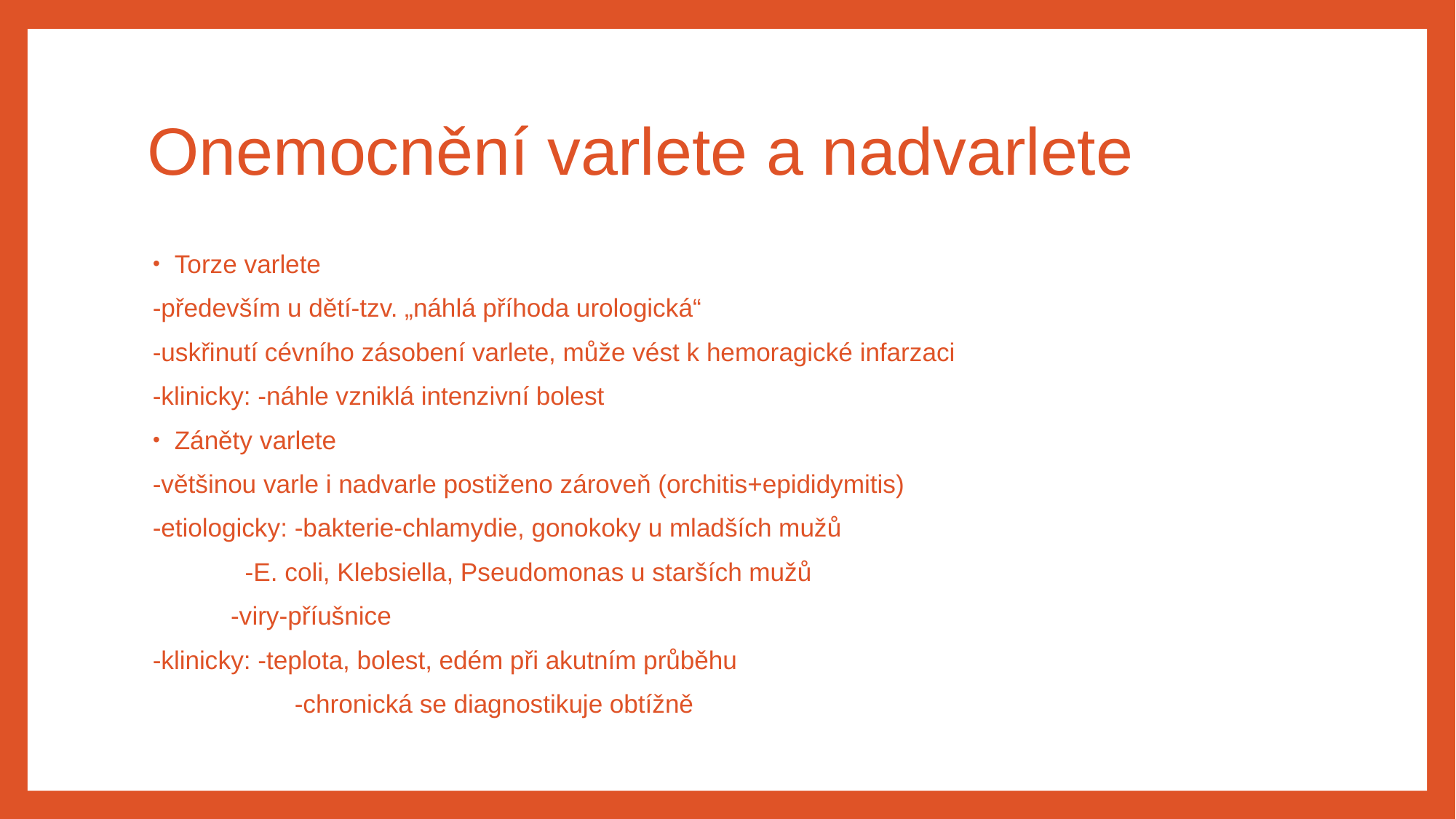

# Onemocnění varlete a nadvarlete
Torze varlete
	-především u dětí-tzv. „náhlá příhoda urologická“
	-uskřinutí cévního zásobení varlete, může vést k hemoragické infarzaci
	-klinicky: -náhle vzniklá intenzivní bolest
Záněty varlete
	-většinou varle i nadvarle postiženo zároveň (orchitis+epididymitis)
	-etiologicky: -bakterie-chlamydie, gonokoky u mladších mužů
			             -E. coli, Klebsiella, Pseudomonas u starších mužů
		           -viry-příušnice
	-klinicky: -teplota, bolest, edém při akutním průběhu
	                    -chronická se diagnostikuje obtížně